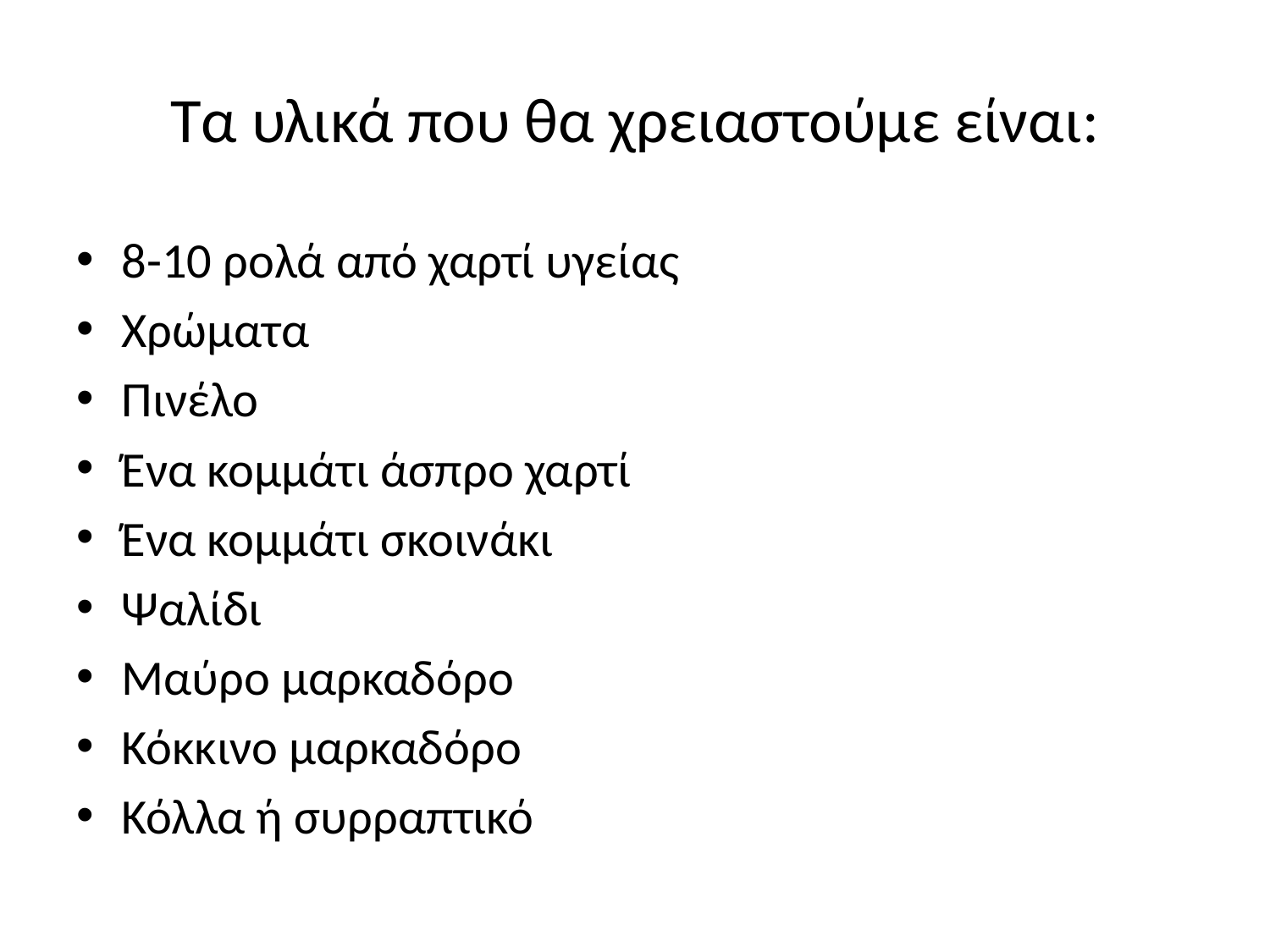

# Τα υλικά που θα χρειαστούμε είναι:
8-10 ρολά από χαρτί υγείας
Χρώματα
Πινέλο
Ένα κομμάτι άσπρο χαρτί
Ένα κομμάτι σκοινάκι
Ψαλίδι
Μαύρο μαρκαδόρο
Κόκκινο μαρκαδόρο
Κόλλα ή συρραπτικό